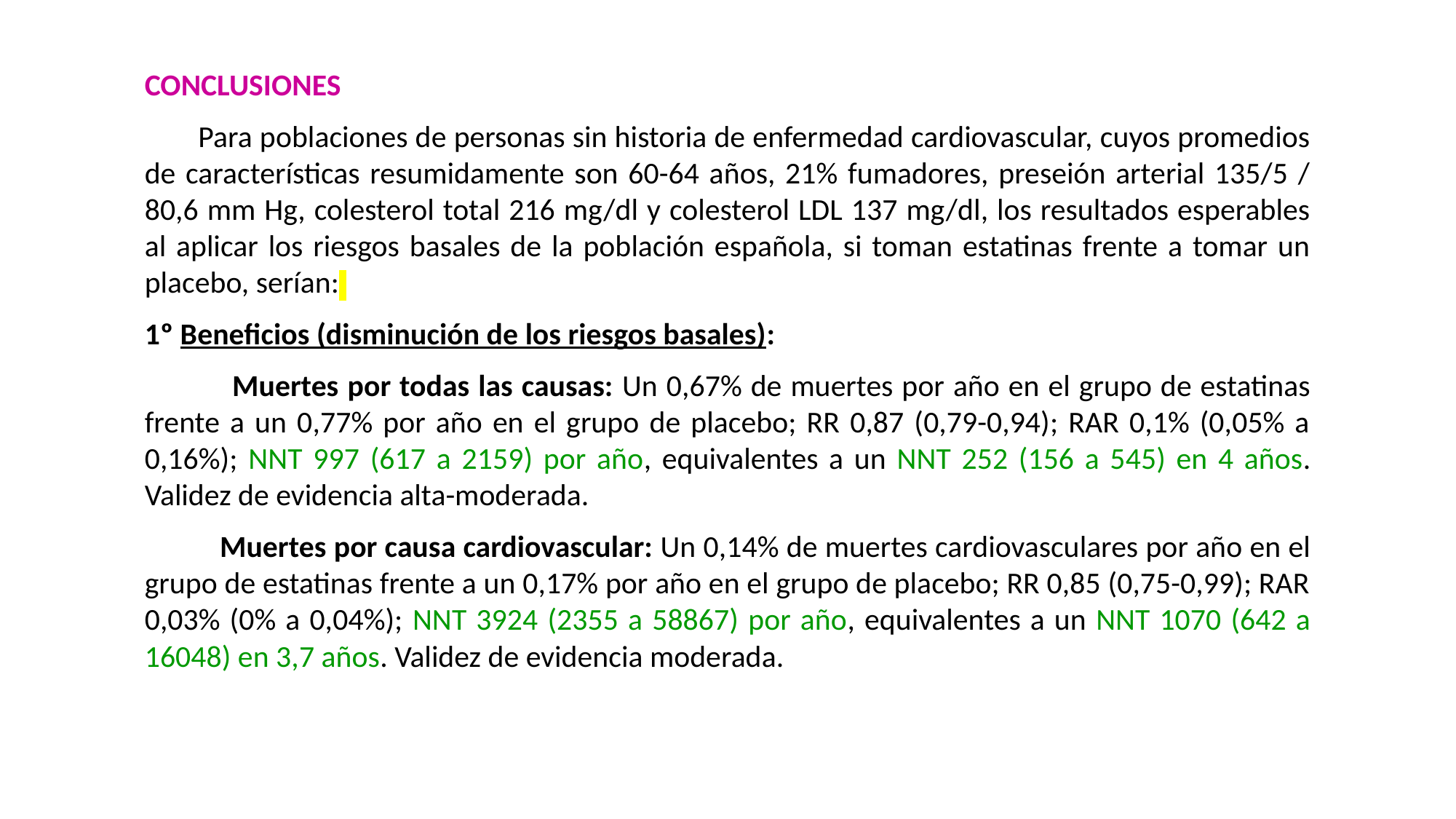

CONCLUSIONES
Para poblaciones de personas sin historia de enfermedad cardiovascular, cuyos promedios de características resumidamente son 60-64 años, 21% fumadores, preseión arterial 135/5 / 80,6 mm Hg, colesterol total 216 mg/dl y colesterol LDL 137 mg/dl, los resultados esperables al aplicar los riesgos basales de la población española, si toman estatinas frente a tomar un placebo, serían:
1º Beneficios (disminución de los riesgos basales):
          Muertes por todas las causas: Un 0,67% de muertes por año en el grupo de estatinas frente a un 0,77% por año en el grupo de placebo; RR 0,87 (0,79-0,94); RAR 0,1% (0,05% a 0,16%); NNT 997 (617 a 2159) por año, equivalentes a un NNT 252 (156 a 545) en 4 años. Validez de evidencia alta-moderada.
          Muertes por causa cardiovascular: Un 0,14% de muertes cardiovasculares por año en el grupo de estatinas frente a un 0,17% por año en el grupo de placebo; RR 0,85 (0,75-0,99); RAR 0,03% (0% a 0,04%); NNT 3924 (2355 a 58867) por año, equivalentes a un NNT 1070 (642 a 16048) en 3,7 años. Validez de evidencia moderada.